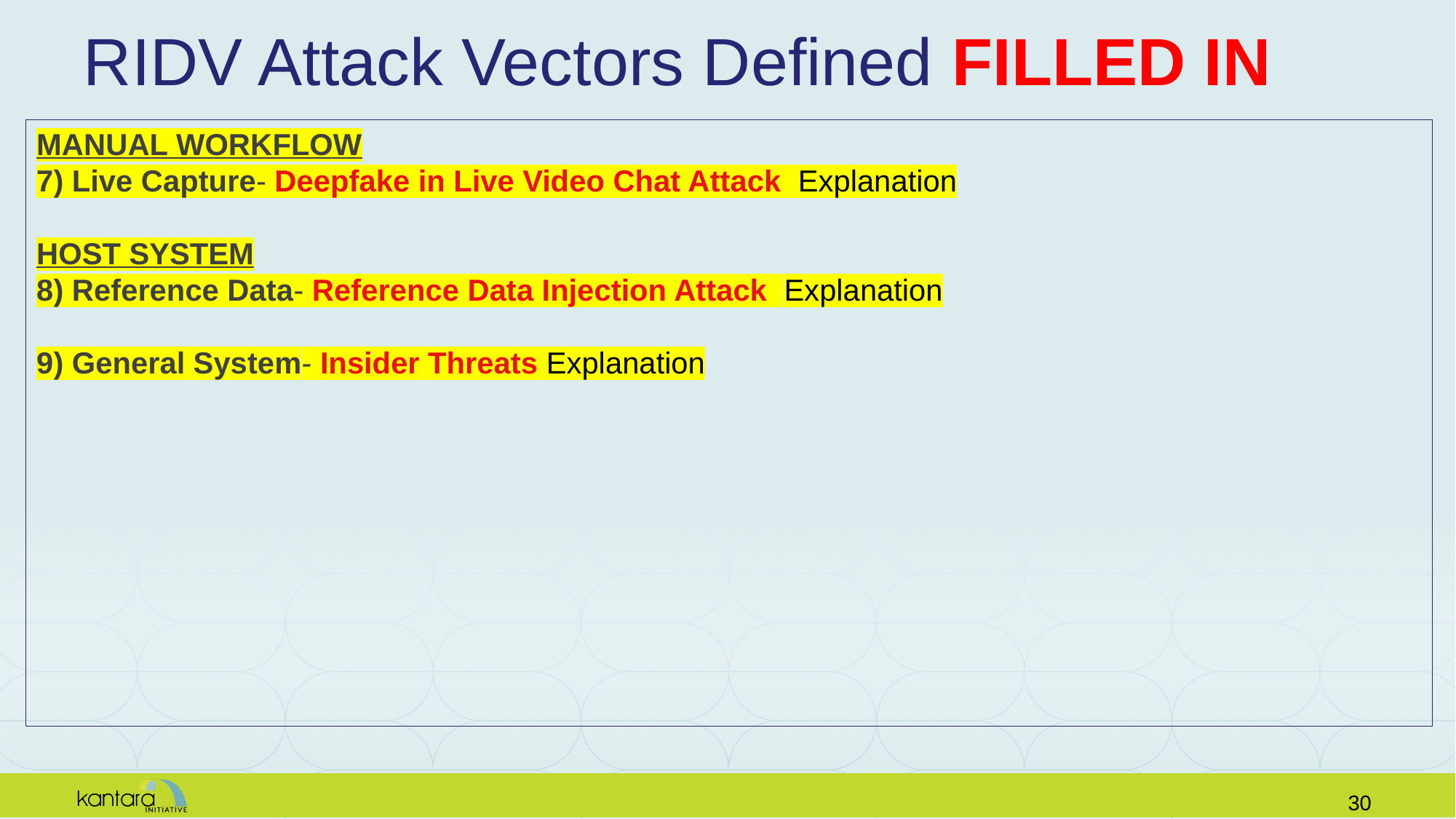

# RIDV Attack Vectors Defined FILLED IN
MANUAL WORKFLOW
7) Live Capture- Deepfake in Live Video Chat Attack  Explanation

HOST SYSTEM
8) Reference Data- Reference Data Injection Attack  Explanation

9) General System- Insider Threats Explanation

30